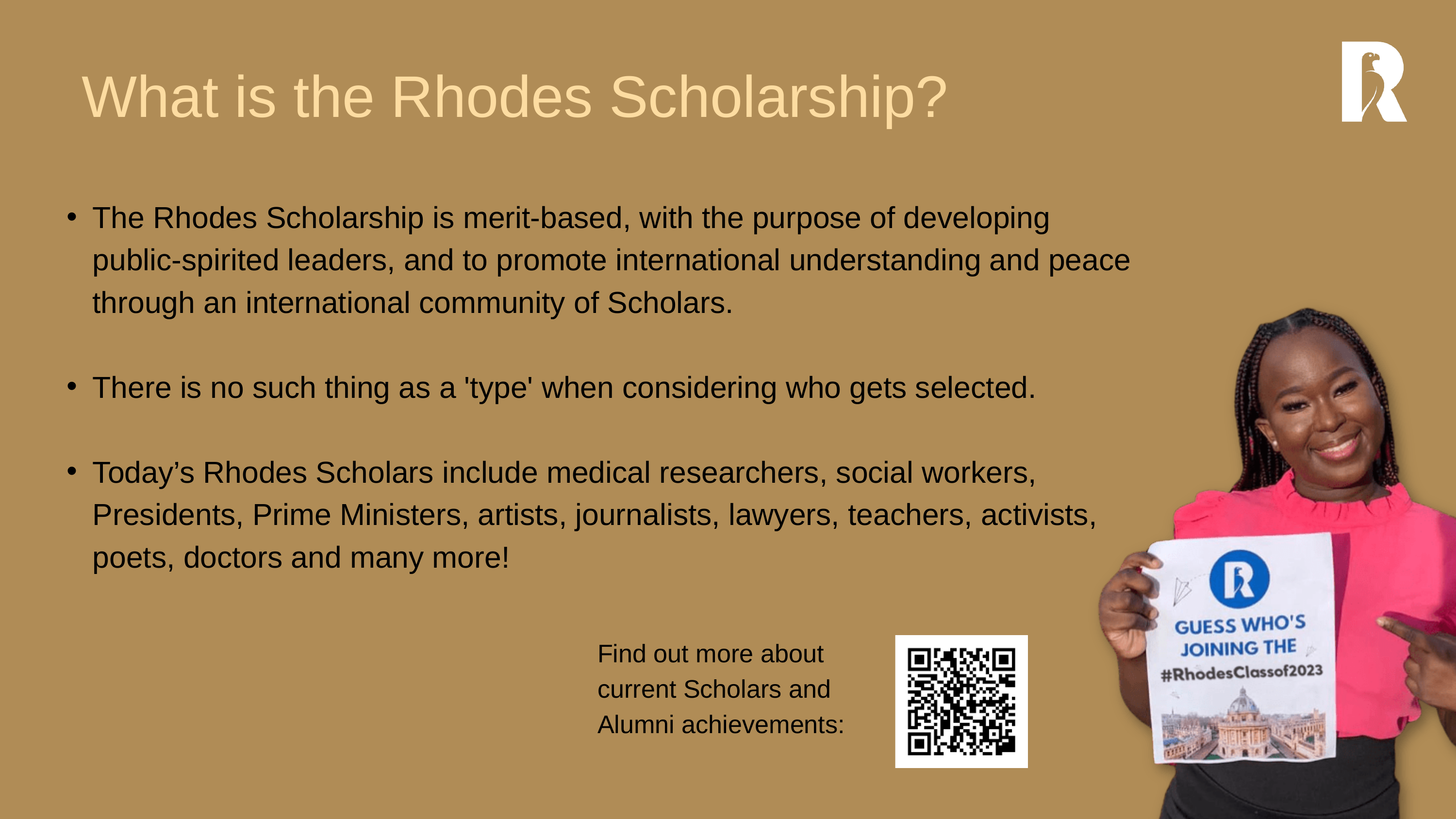

What is the Rhodes Scholarship?
The Rhodes Scholarship is merit-based, with the purpose of developing public-spirited leaders, and to promote international understanding and peace through an international community of Scholars.

There is no such thing as a 'type' when considering who gets selected.

Today’s Rhodes Scholars include medical researchers, social workers, Presidents, Prime Ministers, artists, journalists, lawyers, teachers, activists, poets, doctors and many more!

Find out more about current Scholars and Alumni achievements: